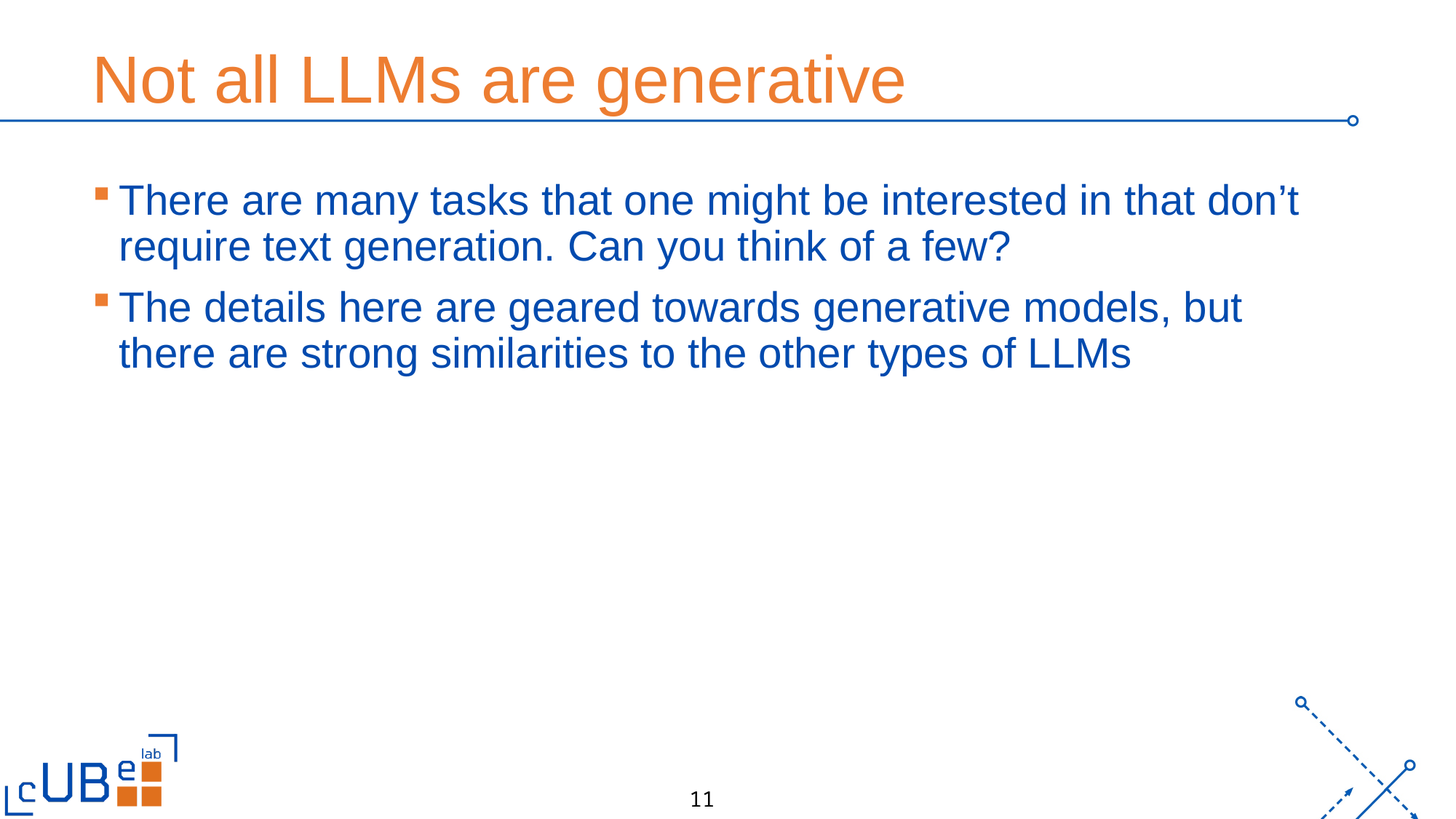

# Not all LLMs are generative
There are many tasks that one might be interested in that don’t require text generation. Can you think of a few?
The details here are geared towards generative models, but there are strong similarities to the other types of LLMs

11